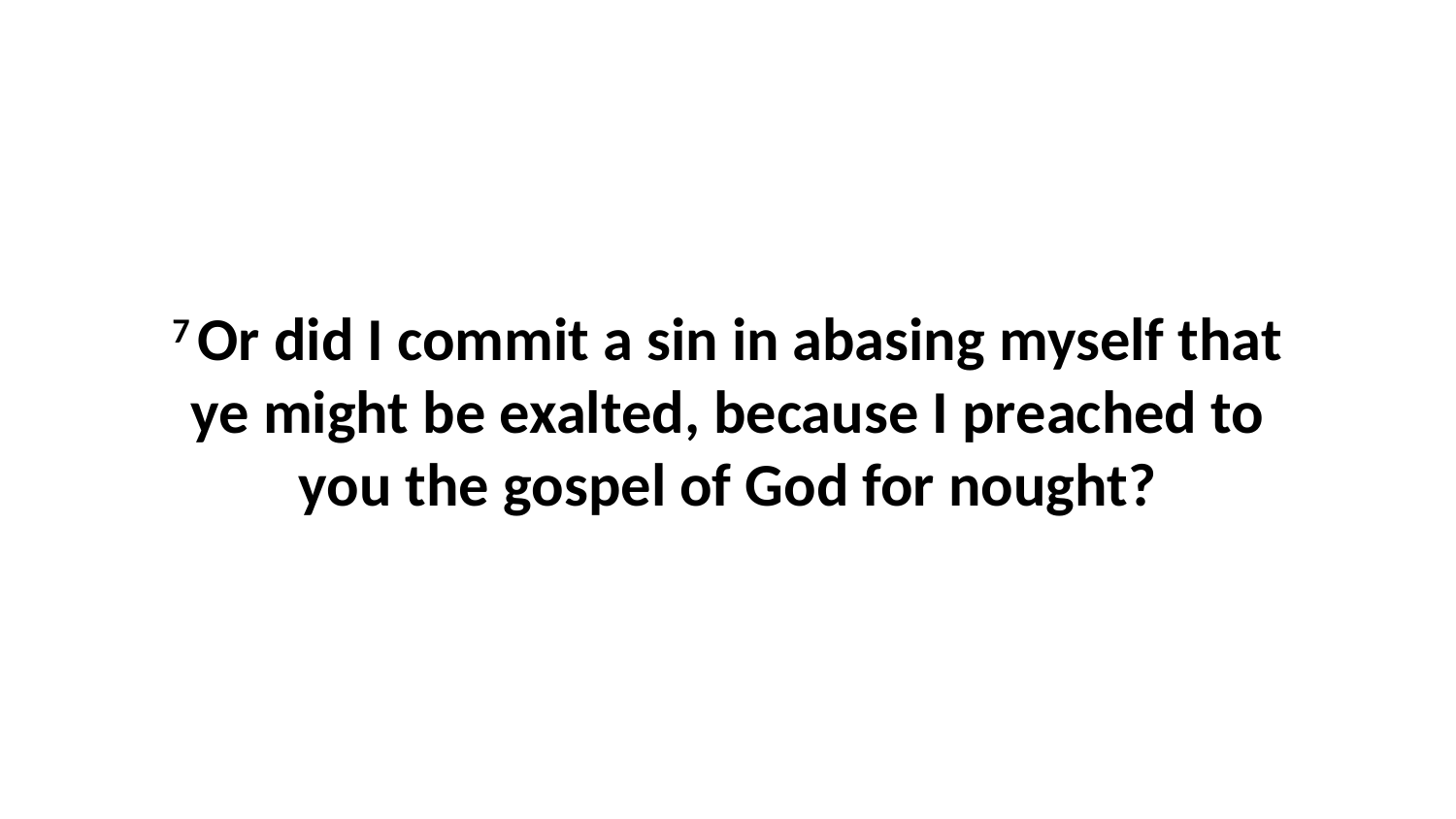

7 Or did I commit a sin in abasing myself that ye might be exalted, because I preached to you the gospel of God for nought?